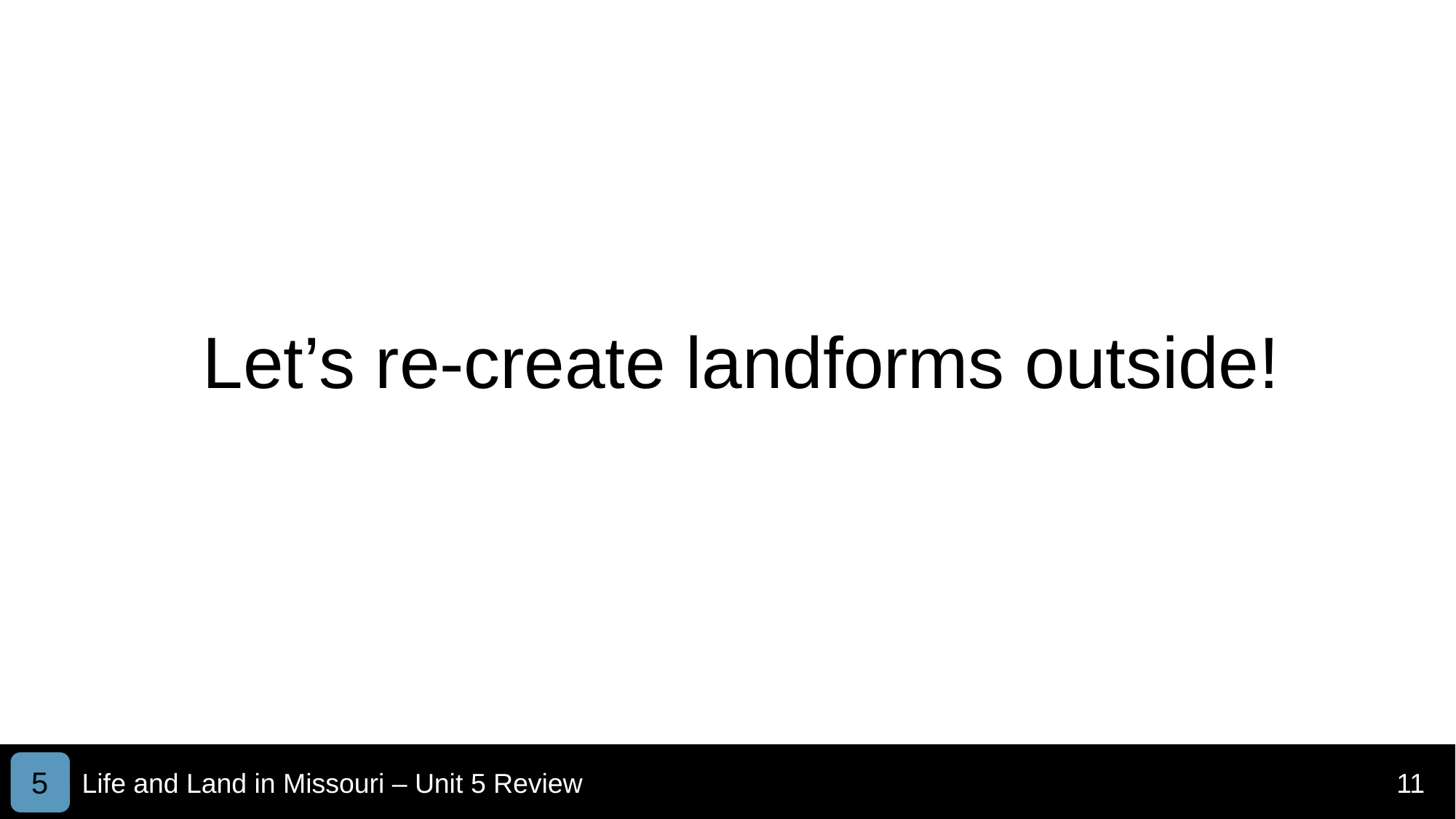

Let’s re-create landforms outside!

5
Life and Land in Missouri – Unit 5 Review
11